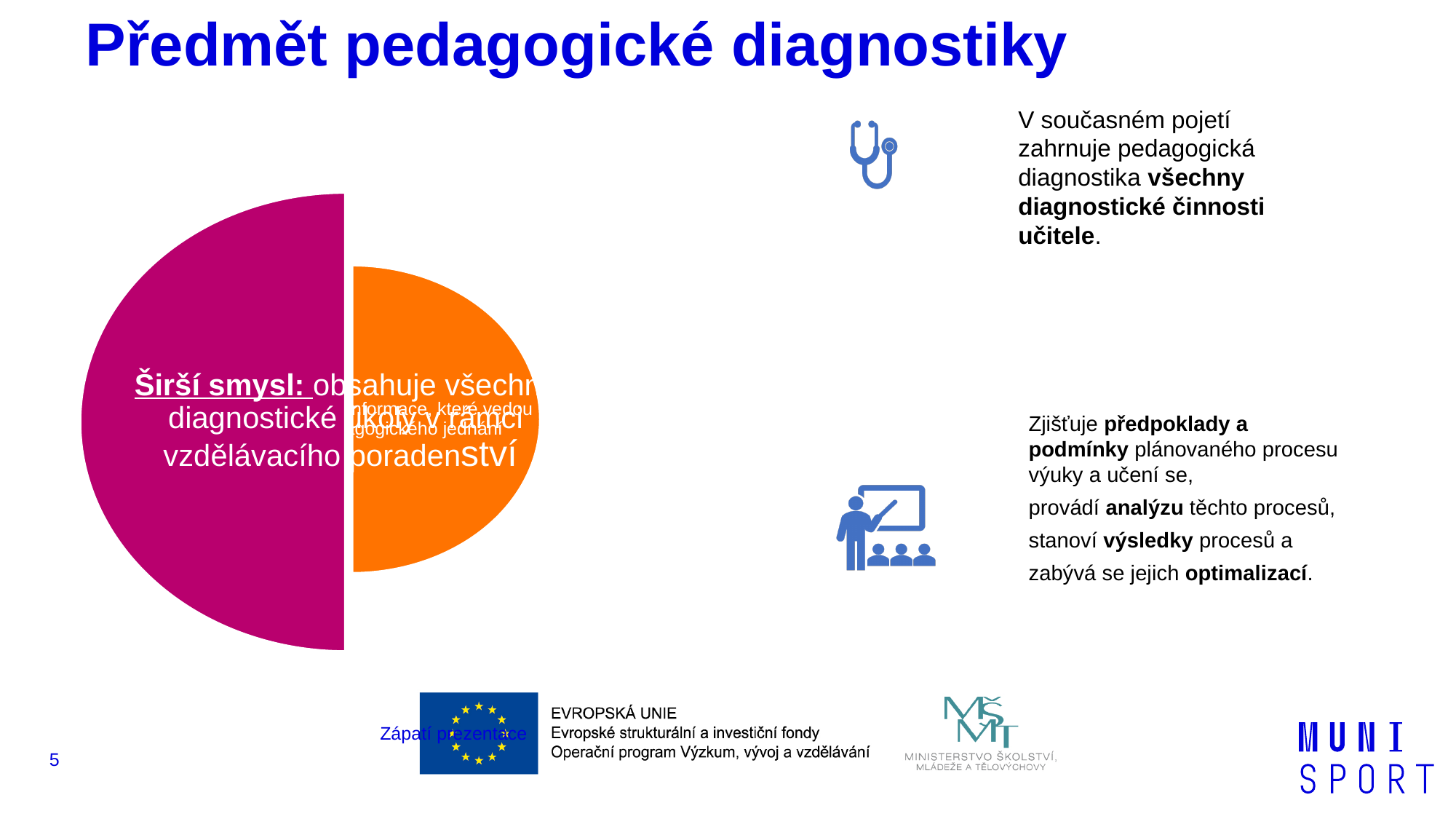

# Předmět pedagogické diagnostiky
V současném pojetí zahrnuje pedagogická diagnostika všechny diagnostické činnosti učitele.
Zjišťuje předpoklady a podmínky plánovaného procesu výuky a učení se,
provádí analýzu těchto procesů,
stanoví výsledky procesů a
zabývá se jejich optimalizací.
Užší smysl:  získává informace, které vedou k optimalizaci pedagogického jednání
Širší smysl: obsahuje všechny diagnostické úkoly v rámci vzdělávacího poradenství
Zápatí prezentace
5